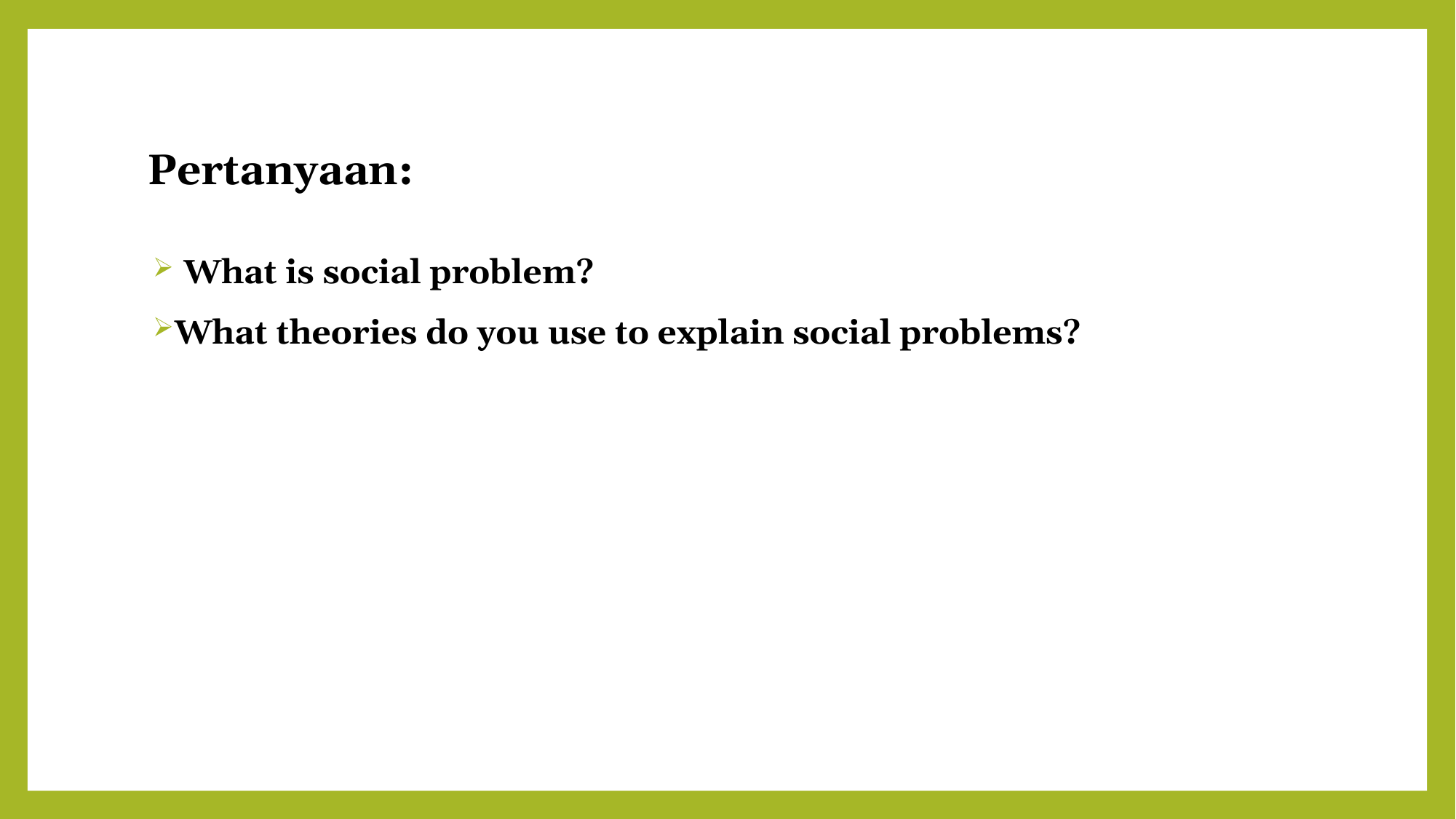

# Pertanyaan:
 What is social problem?
What theories do you use to explain social problems?